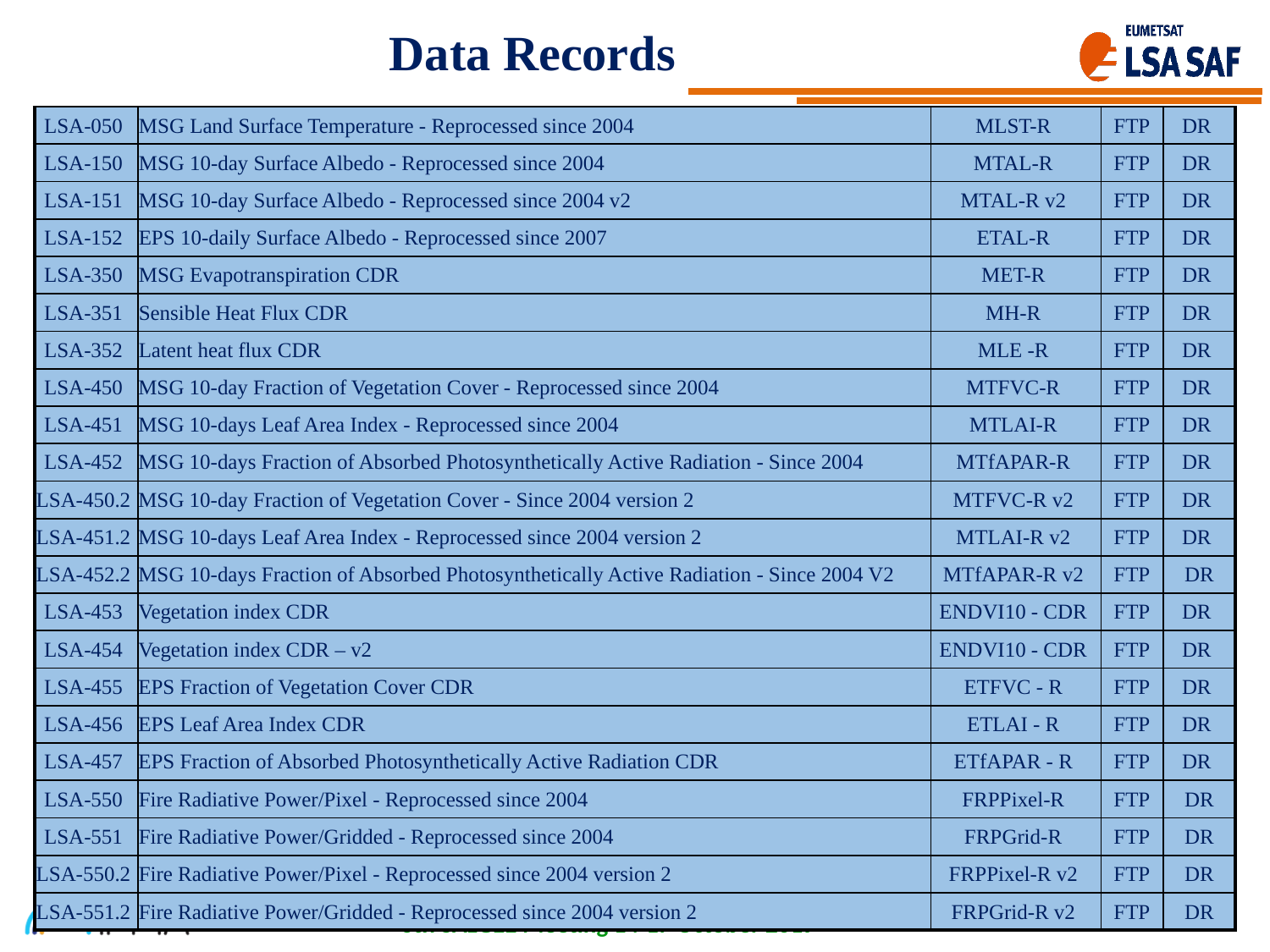

Data Records
| LSA-050 | MSG Land Surface Temperature - Reprocessed since 2004 | MLST-R | FTP | DR |
| --- | --- | --- | --- | --- |
| LSA-150 | MSG 10-day Surface Albedo - Reprocessed since 2004 | MTAL-R | FTP | DR |
| LSA-151 | MSG 10-day Surface Albedo - Reprocessed since 2004 v2 | MTAL-R v2 | FTP | DR |
| LSA-152 | EPS 10-daily Surface Albedo - Reprocessed since 2007 | ETAL-R | FTP | DR |
| LSA-350 | MSG Evapotranspiration CDR | MET-R | FTP | DR |
| LSA-351 | Sensible Heat Flux CDR | MH-R | FTP | DR |
| LSA-352 | Latent heat flux CDR | MLE -R | FTP | DR |
| LSA-450 | MSG 10-day Fraction of Vegetation Cover - Reprocessed since 2004 | MTFVC-R | FTP | DR |
| LSA-451 | MSG 10-days Leaf Area Index - Reprocessed since 2004 | MTLAI-R | FTP | DR |
| LSA-452 | MSG 10-days Fraction of Absorbed Photosynthetically Active Radiation - Since 2004 | MTfAPAR-R | FTP | DR |
| LSA-450.2 | MSG 10-day Fraction of Vegetation Cover - Since 2004 version 2 | MTFVC-R v2 | FTP | DR |
| LSA-451.2 | MSG 10-days Leaf Area Index - Reprocessed since 2004 version 2 | MTLAI-R v2 | FTP | DR |
| LSA-452.2 | MSG 10-days Fraction of Absorbed Photosynthetically Active Radiation - Since 2004 V2 | MTfAPAR-R v2 | FTP | DR |
| LSA-453 | Vegetation index CDR | ENDVI10 - CDR | FTP | DR |
| LSA-454 | Vegetation index CDR – v2 | ENDVI10 - CDR | FTP | DR |
| LSA-455 | EPS Fraction of Vegetation Cover CDR | ETFVC - R | FTP | DR |
| LSA-456 | EPS Leaf Area Index CDR | ETLAI - R | FTP | DR |
| LSA-457 | EPS Fraction of Absorbed Photosynthetically Active Radiation CDR | ETfAPAR - R | FTP | DR |
| LSA-550 | Fire Radiative Power/Pixel - Reprocessed since 2004 | FRPPixel-R | FTP | DR |
| LSA-551 | Fire Radiative Power/Gridded - Reprocessed since 2004 | FRPGrid-R | FTP | DR |
| LSA-550.2 | Fire Radiative Power/Pixel - Reprocessed since 2004 version 2 | FRPPixel-R v2 | FTP | DR |
| LSA-551.2 | Fire Radiative Power/Gridded - Reprocessed since 2004 version 2 | FRPGrid-R v2 | FTP | DR |